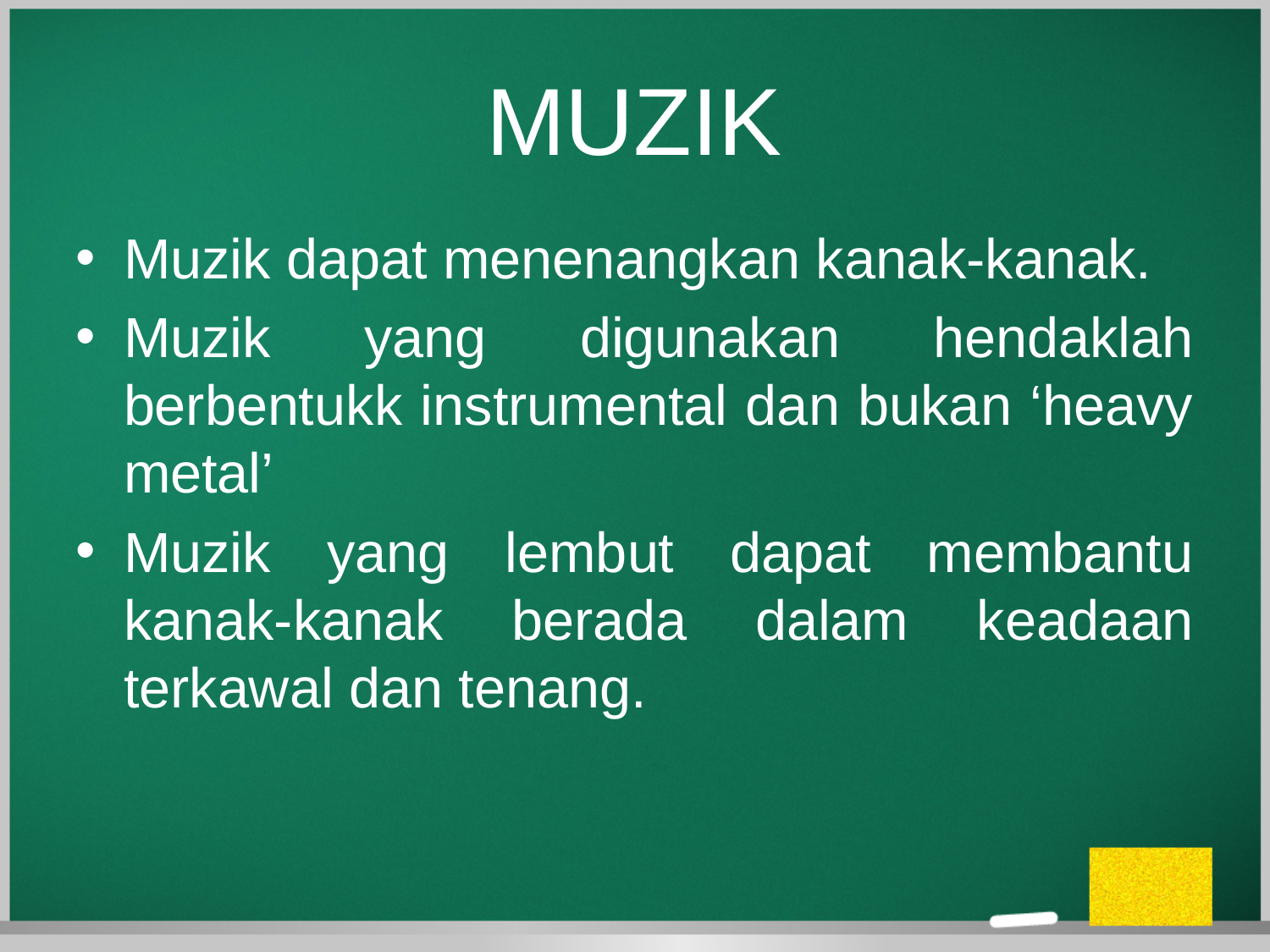

# MUZIK
Muzik dapat menenangkan kanak-kanak.
Muzik yang digunakan hendaklah berbentukk instrumental dan bukan ‘heavy metal’
Muzik yang lembut dapat membantu kanak-kanak berada dalam keadaan terkawal dan tenang.